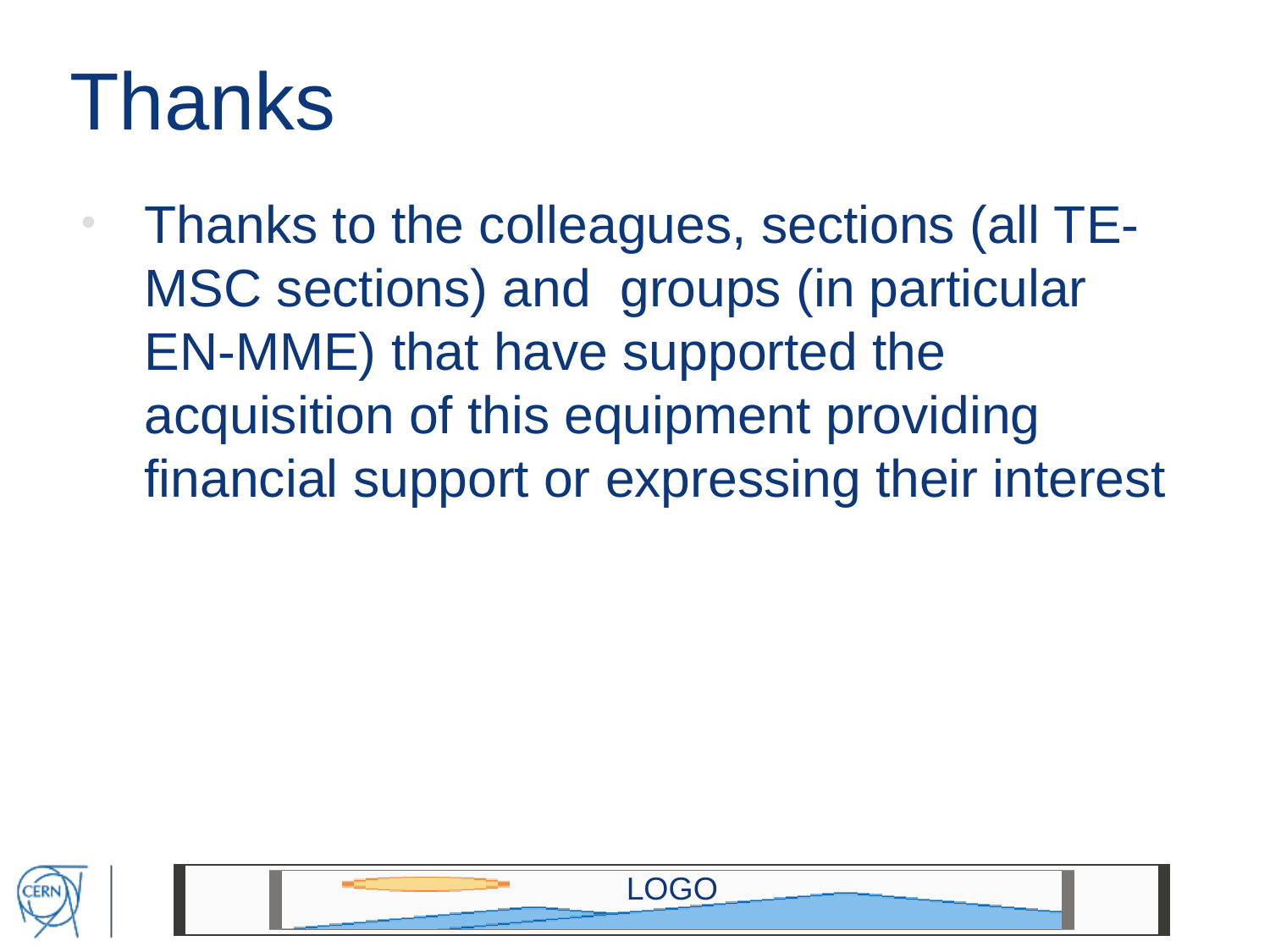

# Thanks
Thanks to the colleagues, sections (all TE-MSC sections) and  groups (in particular EN-MME) that have supported the acquisition of this equipment providing financial support or expressing their interest